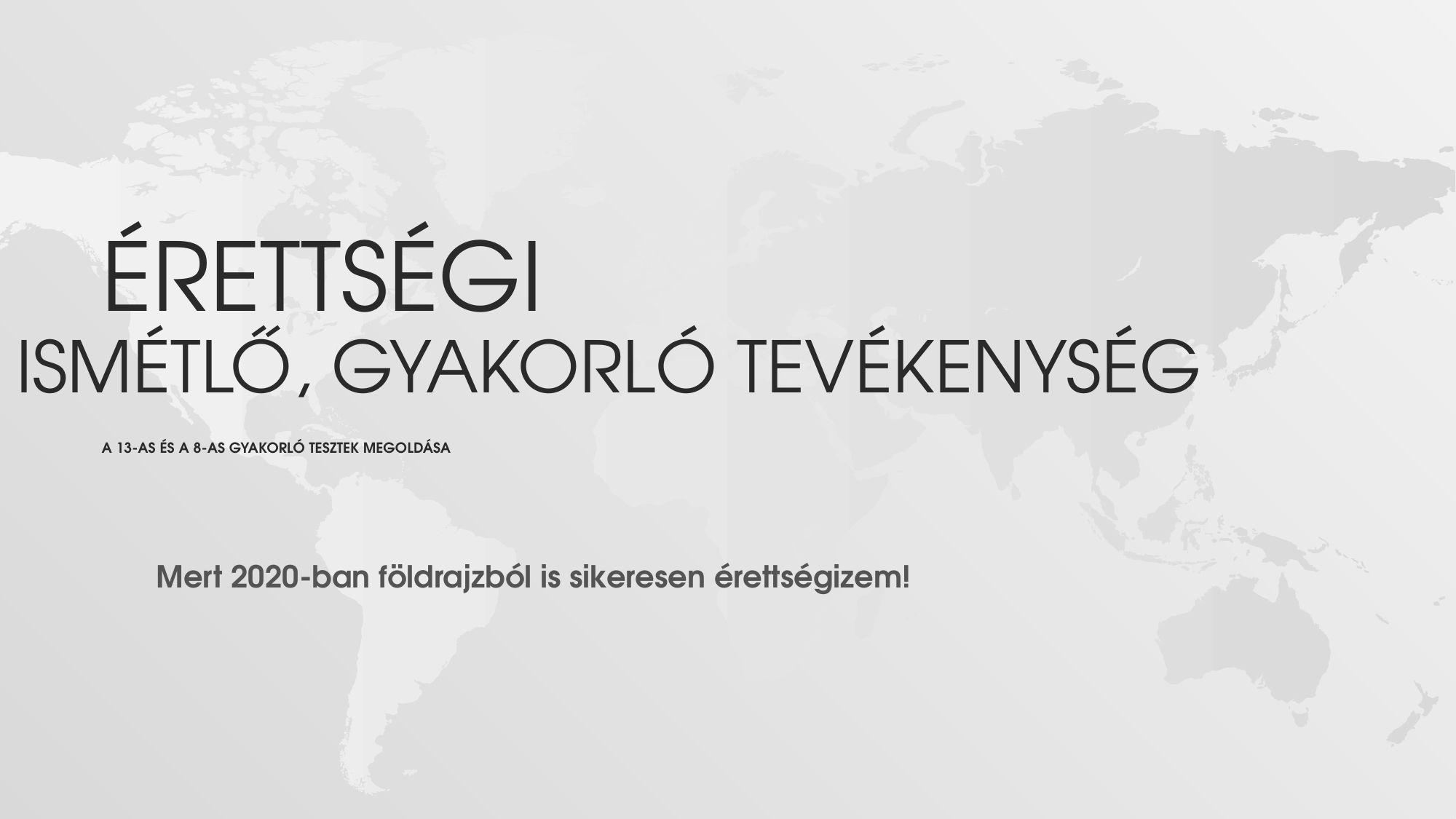

# Érettségi ismétlő, gyakorló tevékenység A 13-as és A 8-as gyakorló tesztek megoldása

Mert 2020-ban földrajzból is sikeresen érettségizem!